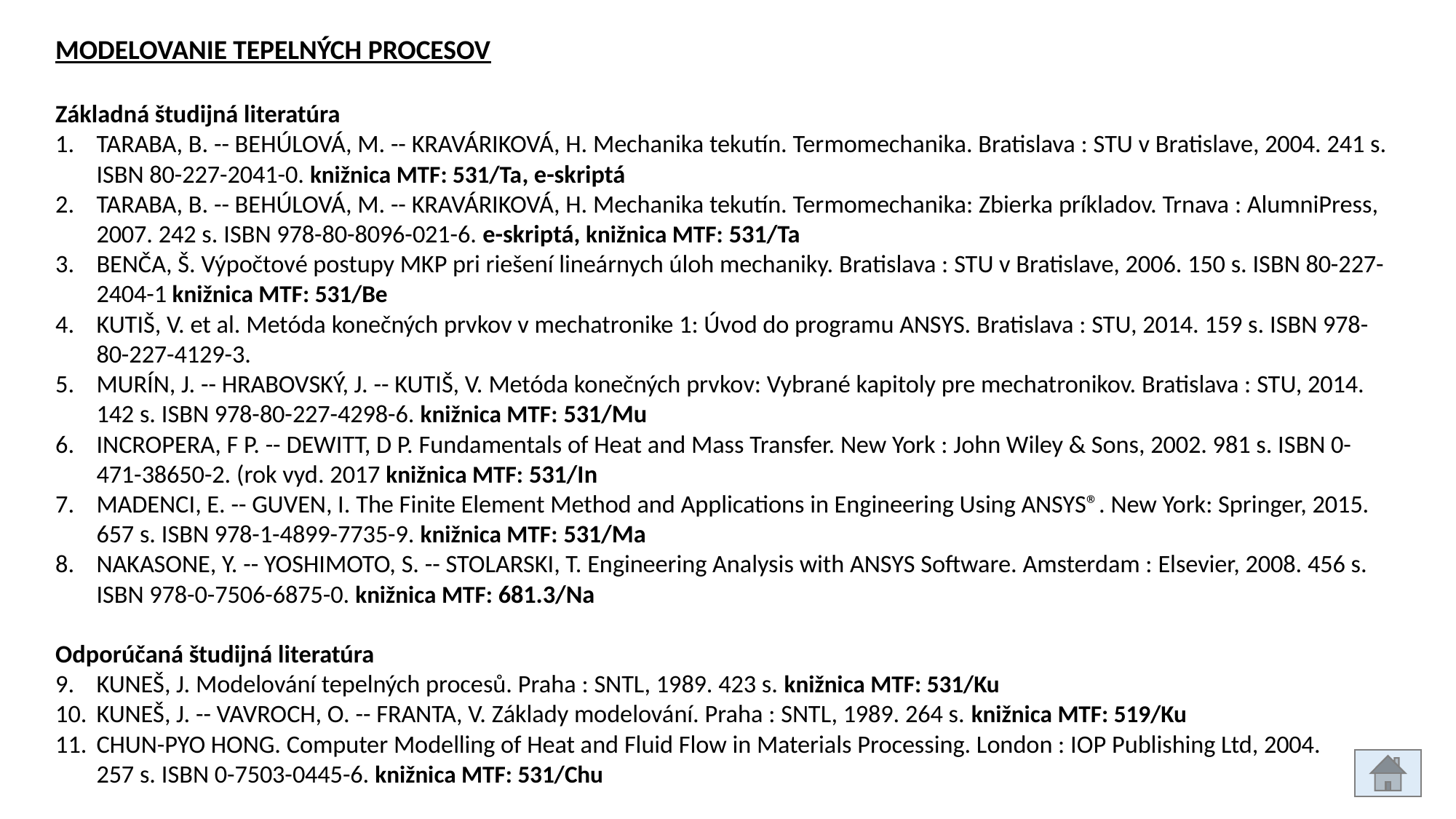

MODELOVANIE TEPELNÝCH PROCESOV

Základná študijná literatúra
TARABA, B. -- BEHÚLOVÁ, M. -- KRAVÁRIKOVÁ, H. Mechanika tekutín. Termomechanika. Bratislava : STU v Bratislave, 2004. 241 s. ISBN 80-227-2041-0. knižnica MTF: 531/Ta, e-skriptá
TARABA, B. -- BEHÚLOVÁ, M. -- KRAVÁRIKOVÁ, H. Mechanika tekutín. Termomechanika: Zbierka príkladov. Trnava : AlumniPress, 2007. 242 s. ISBN 978-80-8096-021-6. e-skriptá, knižnica MTF: 531/Ta
BENČA, Š. Výpočtové postupy MKP pri riešení lineárnych úloh mechaniky. Bratislava : STU v Bratislave, 2006. 150 s. ISBN 80-227-2404-1 knižnica MTF: 531/Be
KUTIŠ, V. et al. Metóda konečných prvkov v mechatronike 1: Úvod do programu ANSYS. Bratislava : STU, 2014. 159 s. ISBN 978-80-227-4129-3.
MURÍN, J. -- HRABOVSKÝ, J. -- KUTIŠ, V. Metóda konečných prvkov: Vybrané kapitoly pre mechatronikov. Bratislava : STU, 2014. 142 s. ISBN 978-80-227-4298-6. knižnica MTF: 531/Mu
INCROPERA, F P. -- DEWITT, D P. Fundamentals of Heat and Mass Transfer. New York : John Wiley & Sons, 2002. 981 s. ISBN 0-471-38650-2. (rok vyd. 2017 knižnica MTF: 531/In
MADENCI, E. -- GUVEN, I. The Finite Element Method and Applications in Engineering Using ANSYS®. New York: Springer, 2015. 657 s. ISBN 978-1-4899-7735-9. knižnica MTF: 531/Ma
NAKASONE, Y. -- YOSHIMOTO, S. -- STOLARSKI, T. Engineering Analysis with ANSYS Software. Amsterdam : Elsevier, 2008. 456 s. ISBN 978-0-7506-6875-0. knižnica MTF: 681.3/Na

Odporúčaná študijná literatúra
KUNEŠ, J. Modelování tepelných procesů. Praha : SNTL, 1989. 423 s. knižnica MTF: 531/Ku
KUNEŠ, J. -- VAVROCH, O. -- FRANTA, V. Základy modelování. Praha : SNTL, 1989. 264 s. knižnica MTF: 519/Ku
CHUN-PYO HONG. Computer Modelling of Heat and Fluid Flow in Materials Processing. London : IOP Publishing Ltd, 2004.
257 s. ISBN 0-7503-0445-6. knižnica MTF: 531/Chu